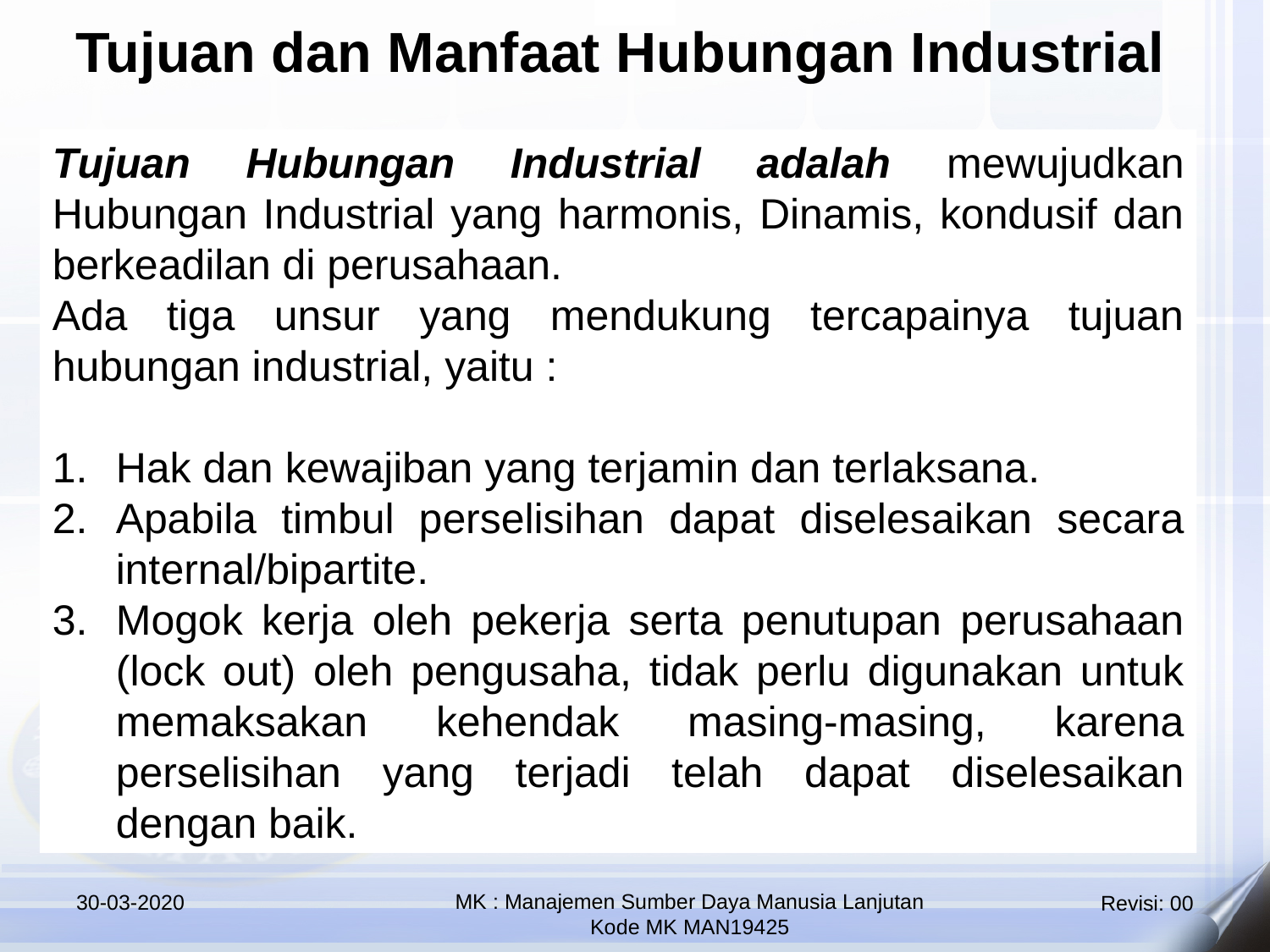

Tujuan dan Manfaat Hubungan Industrial

Tujuan Hubungan Industrial adalah mewujudkan Hubungan Industrial yang harmonis, Dinamis, kondusif dan berkeadilan di perusahaan.
Ada tiga unsur yang mendukung tercapainya tujuan hubungan industrial, yaitu :

Hak dan kewajiban yang terjamin dan terlaksana.
Apabila timbul perselisihan dapat diselesaikan secara internal/bipartite.
Mogok kerja oleh pekerja serta penutupan perusahaan (lock out) oleh pengusaha, tidak perlu digunakan untuk memaksakan kehendak masing‐masing, karena perselisihan yang terjadi telah dapat diselesaikan dengan baik.
30-03-2020
MK : Manajemen Sumber Daya Manusia Lanjutan
Kode MK MAN19425